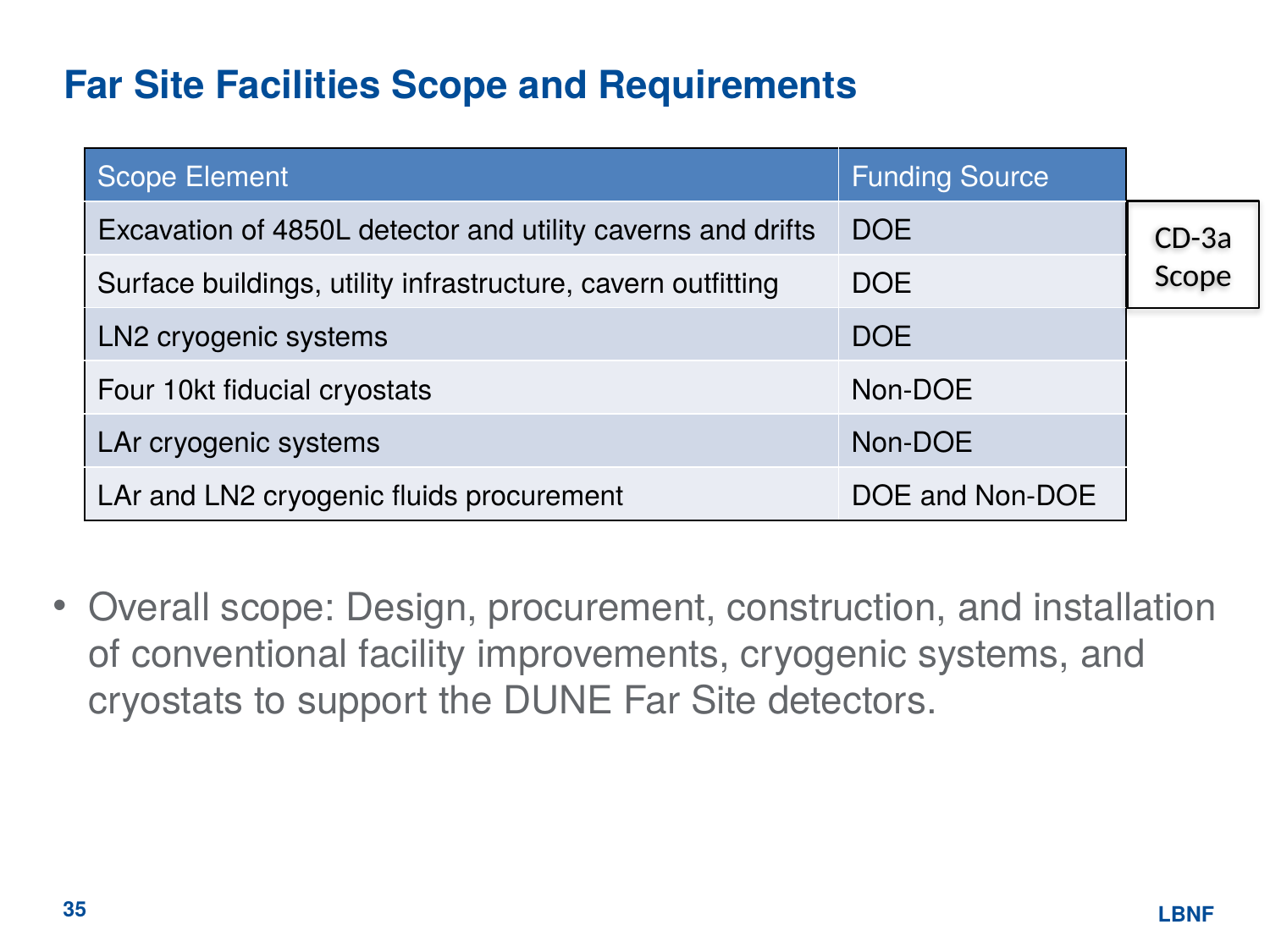

# Far Site Facilities Scope and Requirements
| Scope Element | Funding Source |
| --- | --- |
| Excavation of 4850L detector and utility caverns and drifts | DOE |
| Surface buildings, utility infrastructure, cavern outfitting | DOE |
| LN2 cryogenic systems | DOE |
| Four 10kt fiducial cryostats | Non-DOE |
| LAr cryogenic systems | Non-DOE |
| LAr and LN2 cryogenic fluids procurement | DOE and Non-DOE |
CD-3a Scope
Overall scope: Design, procurement, construction, and installation of conventional facility improvements, cryogenic systems, and cryostats to support the DUNE Far Site detectors.

35